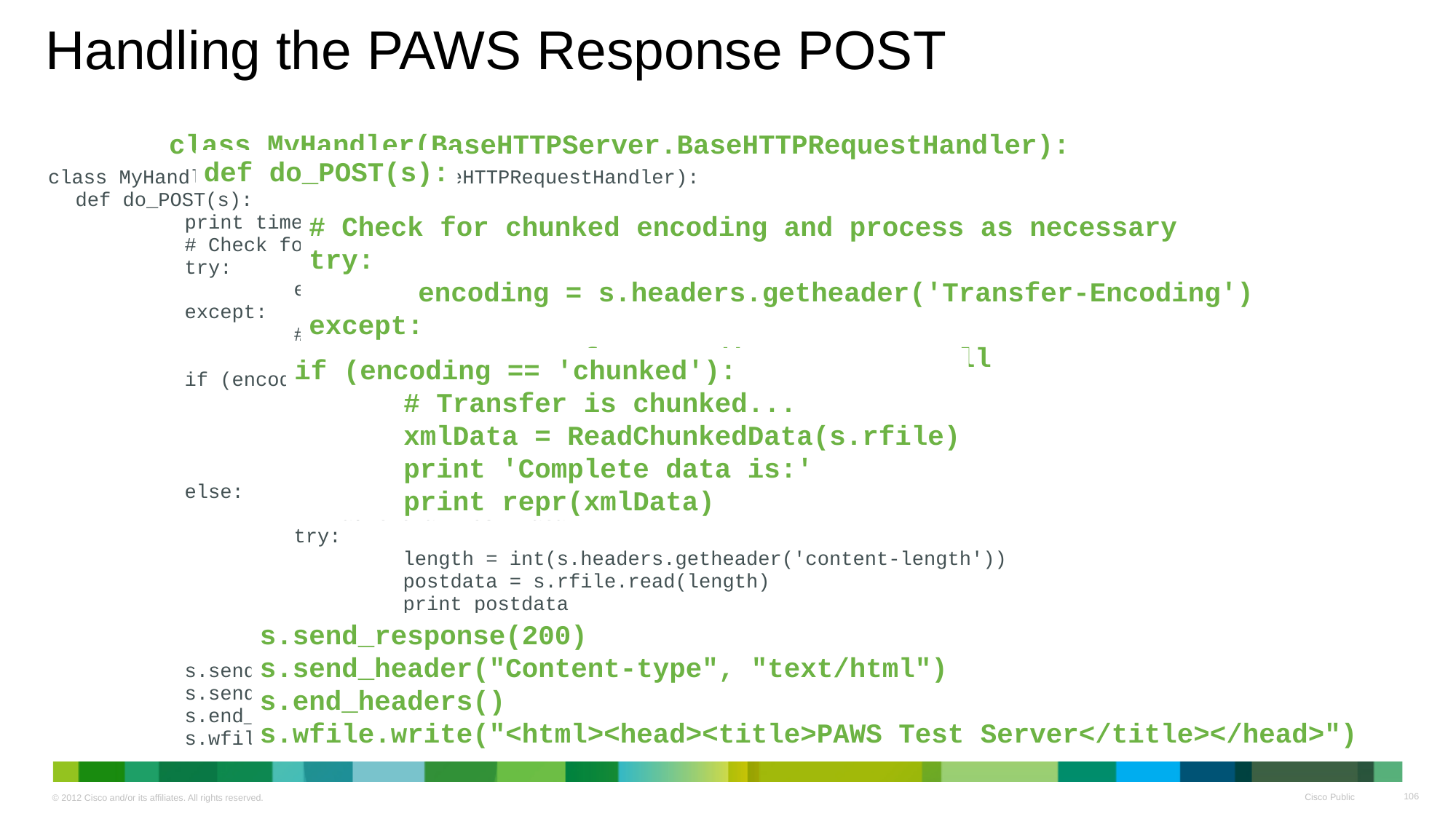

# Handling the PAWS Response POST
class MyHandler(BaseHTTPServer.BaseHTTPRequestHandler):
def do_POST(s):
class MyHandler(BaseHTTPServer.BaseHTTPRequestHandler):
	def do_POST(s):
		print time.asctime(), "do_POST"
		# Check for chunked encoding and process as necessary
		try:
			encoding = s.headers.getheader('Transfer-Encoding')
		except:
			# No Transfer encoding, set to null
			encoding = ''
		if (encoding == 'chunked'):
			# Transfer is chunked...
			xmlData = ReadChunkedData(s.rfile)
			print 'Complete data is:'
			print repr(xmlData)
		else:
			# Traditional POST Data...
			try:
				length = int(s.headers.getheader('content-length'))
				postdata = s.rfile.read(length)
				print postdata
			except:
				pass
		s.send_response(200)
		s.send_header("Content-type", "text/html")
		s.end_headers()
		s.wfile.write("<html><head><title>PAWS Async Test Server</title></head>")
# Check for chunked encoding and process as necessary
try:
	encoding = s.headers.getheader('Transfer-Encoding')
except:
	# No Transfer encoding, set to null
	encoding = ''
if (encoding == 'chunked'):
	# Transfer is chunked...
	xmlData = ReadChunkedData(s.rfile)
	print 'Complete data is:'
	print repr(xmlData)
s.send_response(200)
s.send_header("Content-type", "text/html")
s.end_headers()
s.wfile.write("<html><head><title>PAWS Test Server</title></head>")